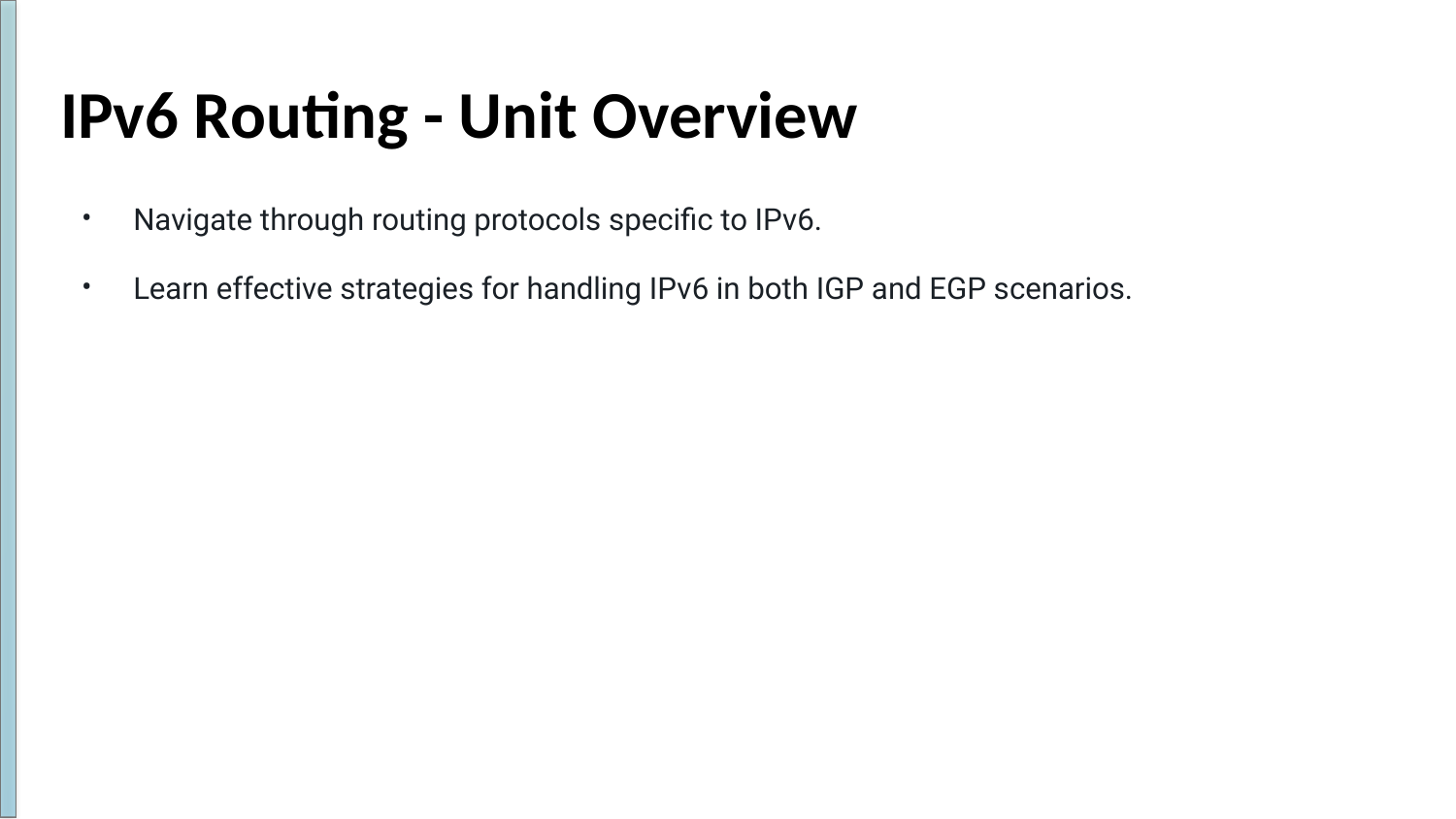

# IPv6 Routing - Unit Overview
Navigate through routing protocols specific to IPv6.
Learn effective strategies for handling IPv6 in both IGP and EGP scenarios.